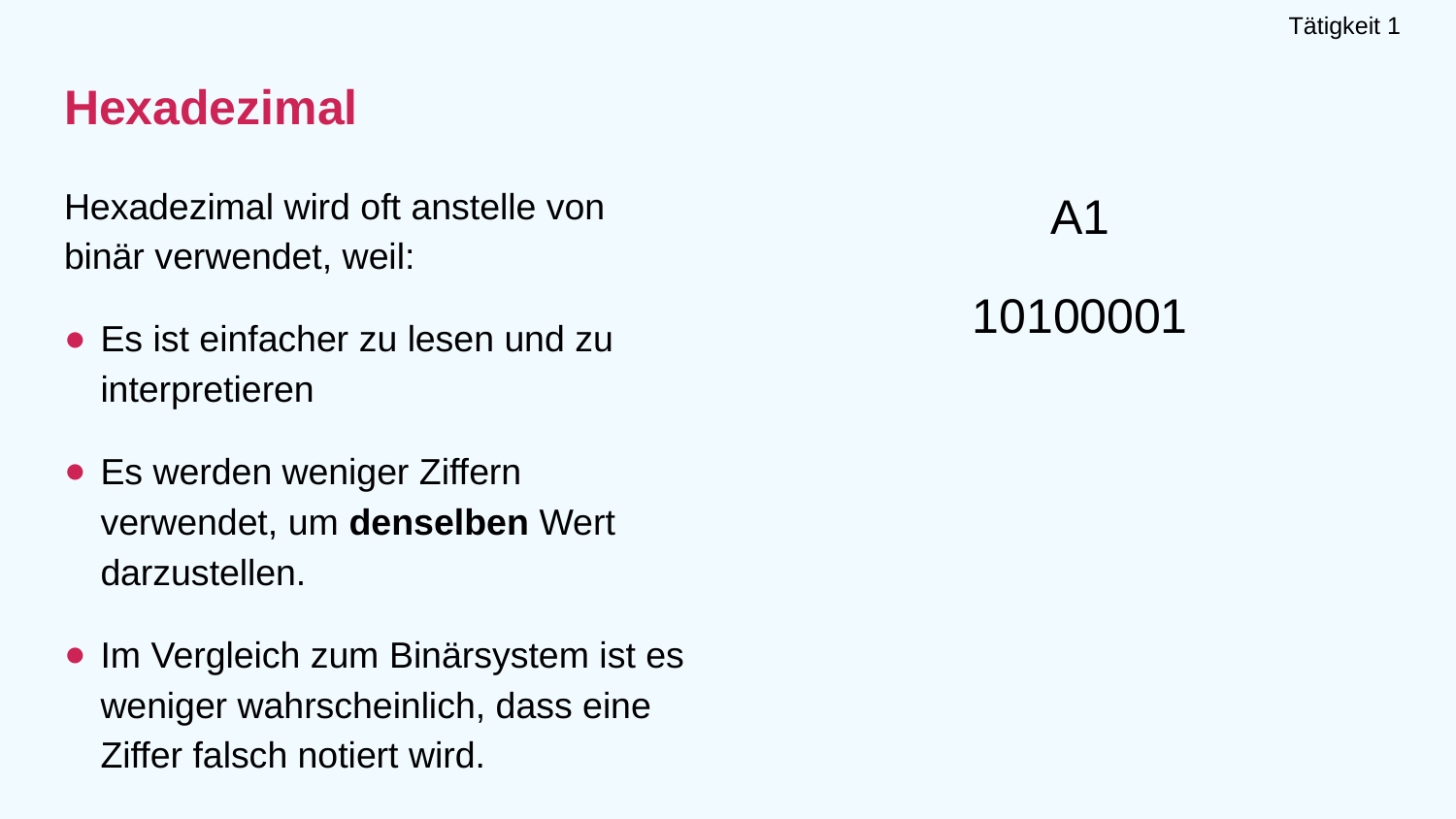

# Tätigkeit 1
Hexadezimal
Hexadezimal wird oft anstelle von binär verwendet, weil:
Es ist einfacher zu lesen und zu interpretieren
Es werden weniger Ziffern verwendet, um denselben Wert darzustellen.
Im Vergleich zum Binärsystem ist es weniger wahrscheinlich, dass eine Ziffer falsch notiert wird.
A1
10100001